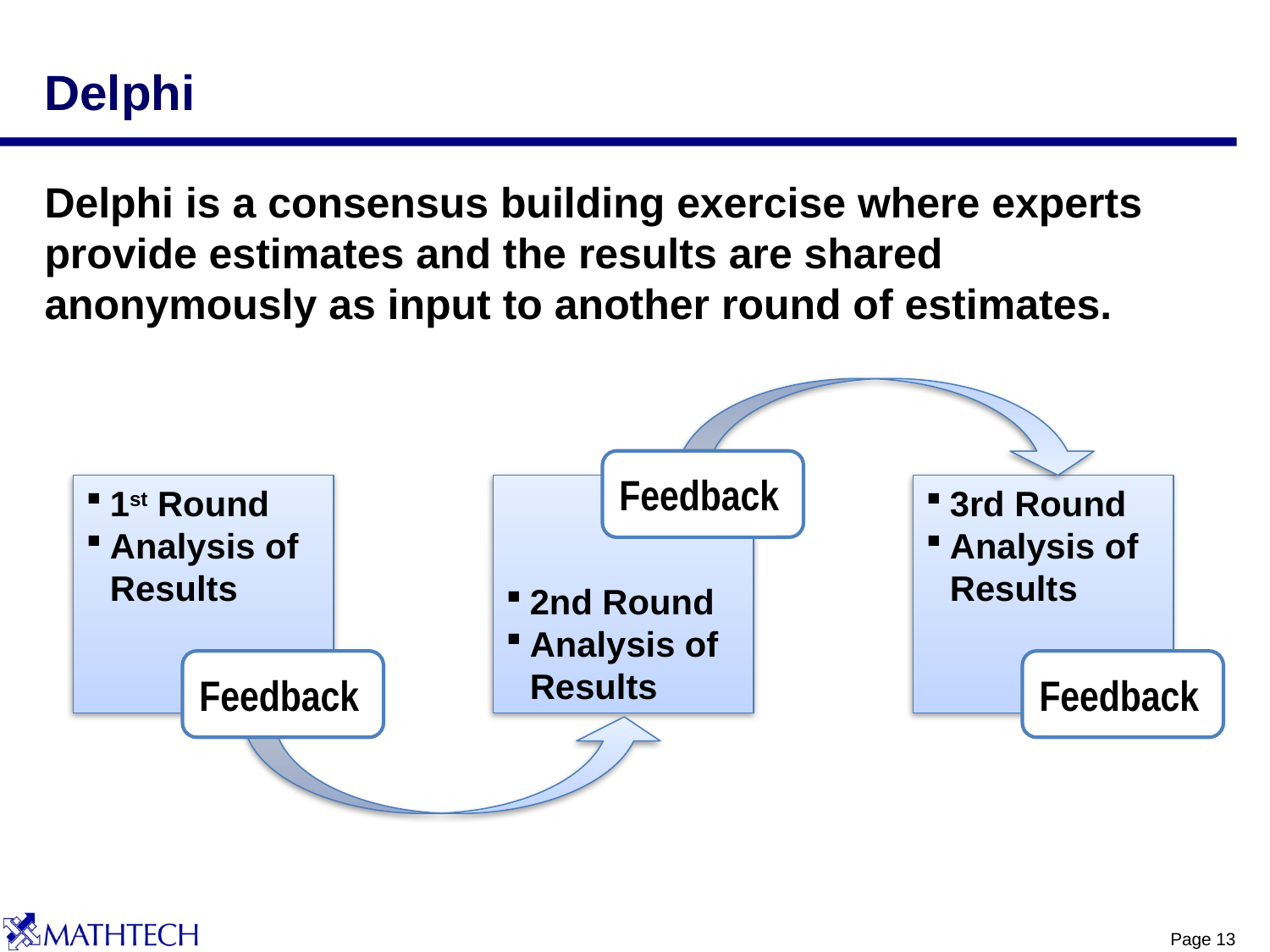

# Delphi
Delphi is a consensus building exercise where experts provide estimates and the results are shared anonymously as input to another round of estimates.

Feedback
1st Round
Analysis of Results
2nd Round
Analysis of Results
3rd Round
Analysis of Results
Feedback
Feedback

Page 13